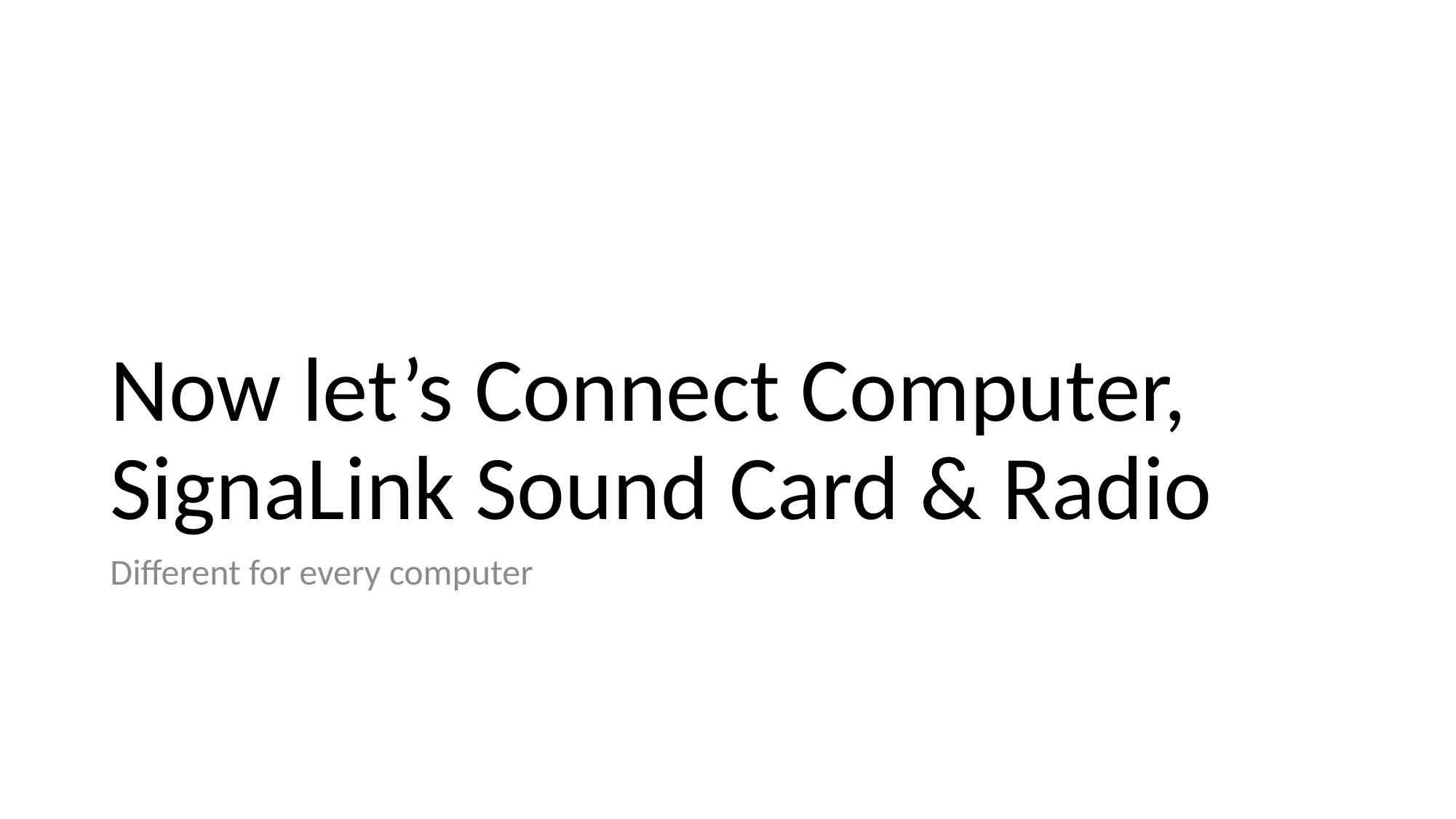

# Now let’s Connect Computer, SignaLink Sound Card & Radio
Different for every computer